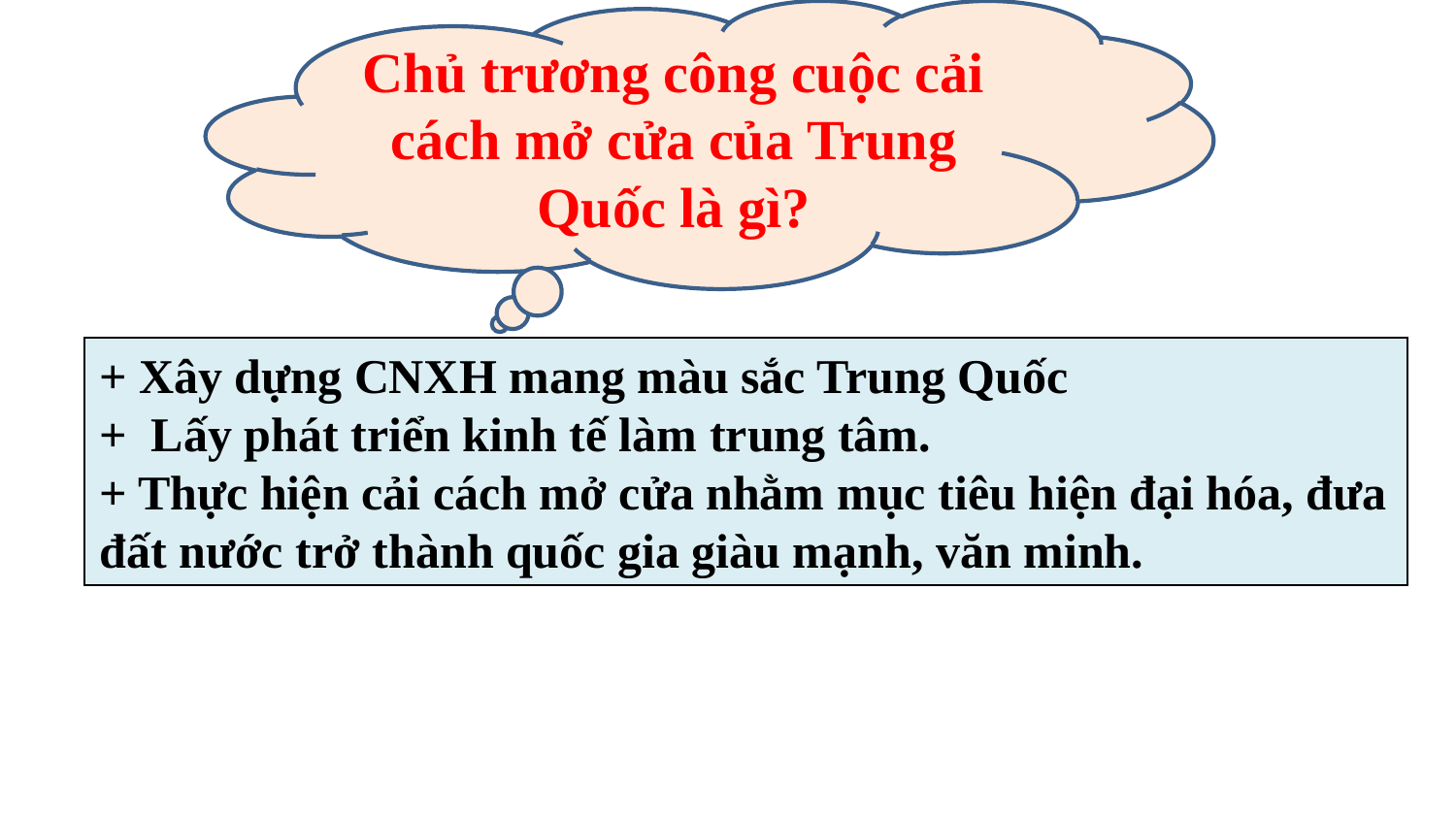

Chủ trương công cuộc cải cách mở cửa của Trung Quốc là gì?
+ Xây dựng CNXH mang màu sắc Trung Quốc
+  Lấy phát triển kinh tế làm trung tâm.
+ Thực hiện cải cách mở cửa nhằm mục tiêu hiện đại hóa, đưa đất nước trở thành quốc gia giàu mạnh, văn minh.